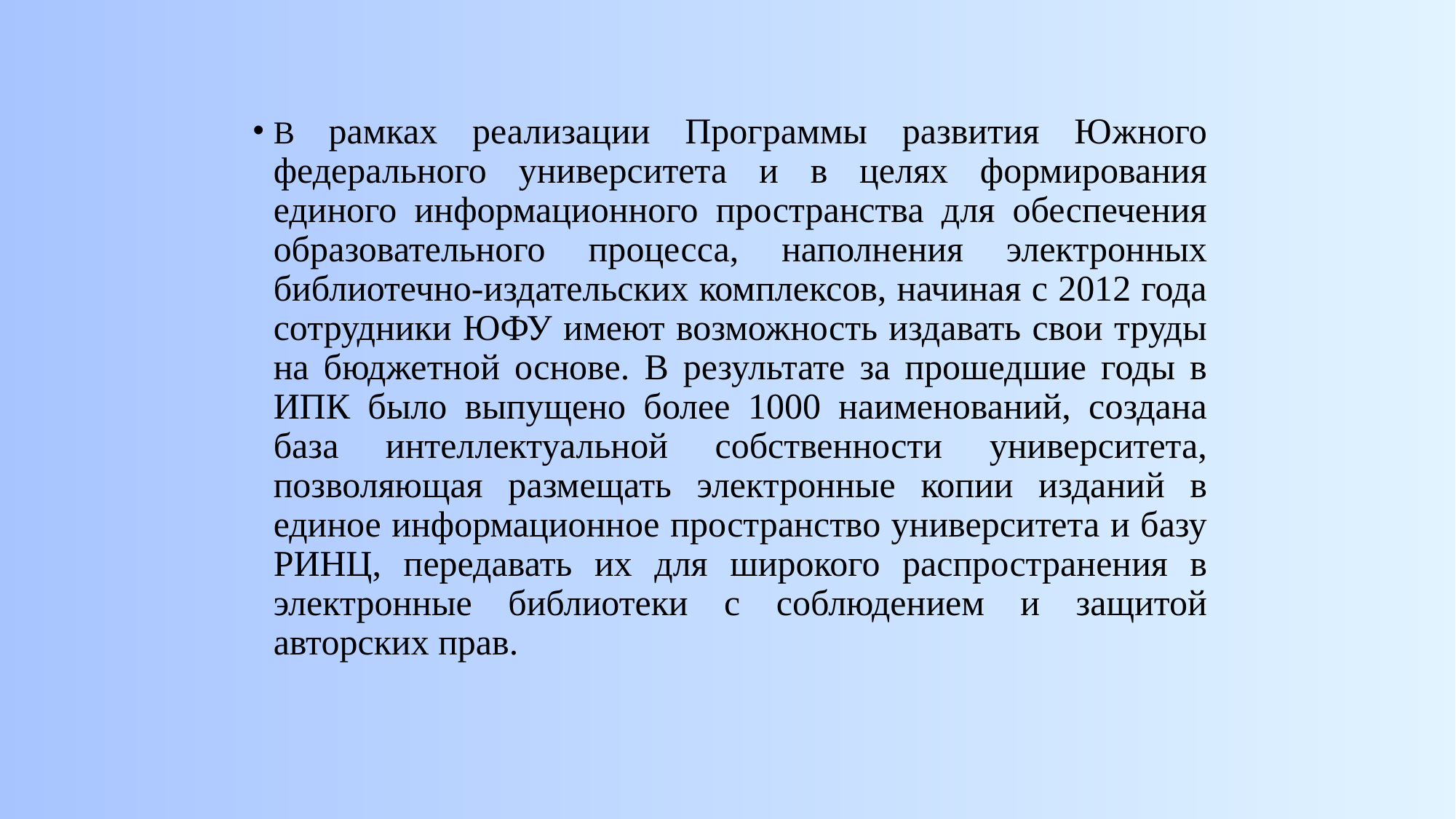

В рамках реализации Программы развития Южного федерального университета и в целях формирования единого информационного пространства для обеспечения образовательного процесса, наполнения электронных библиотечно-издательских комплексов, начиная с 2012 года сотрудники ЮФУ имеют возможность издавать свои труды на бюджетной основе. В результате за прошедшие годы в ИПК было выпущено более 1000 наименований, создана база интеллектуальной собственности университета, позволяющая размещать электронные копии изданий в единое информационное пространство университета и базу РИНЦ, передавать их для широкого распространения в электронные библиотеки с соблюдением и защитой авторских прав.